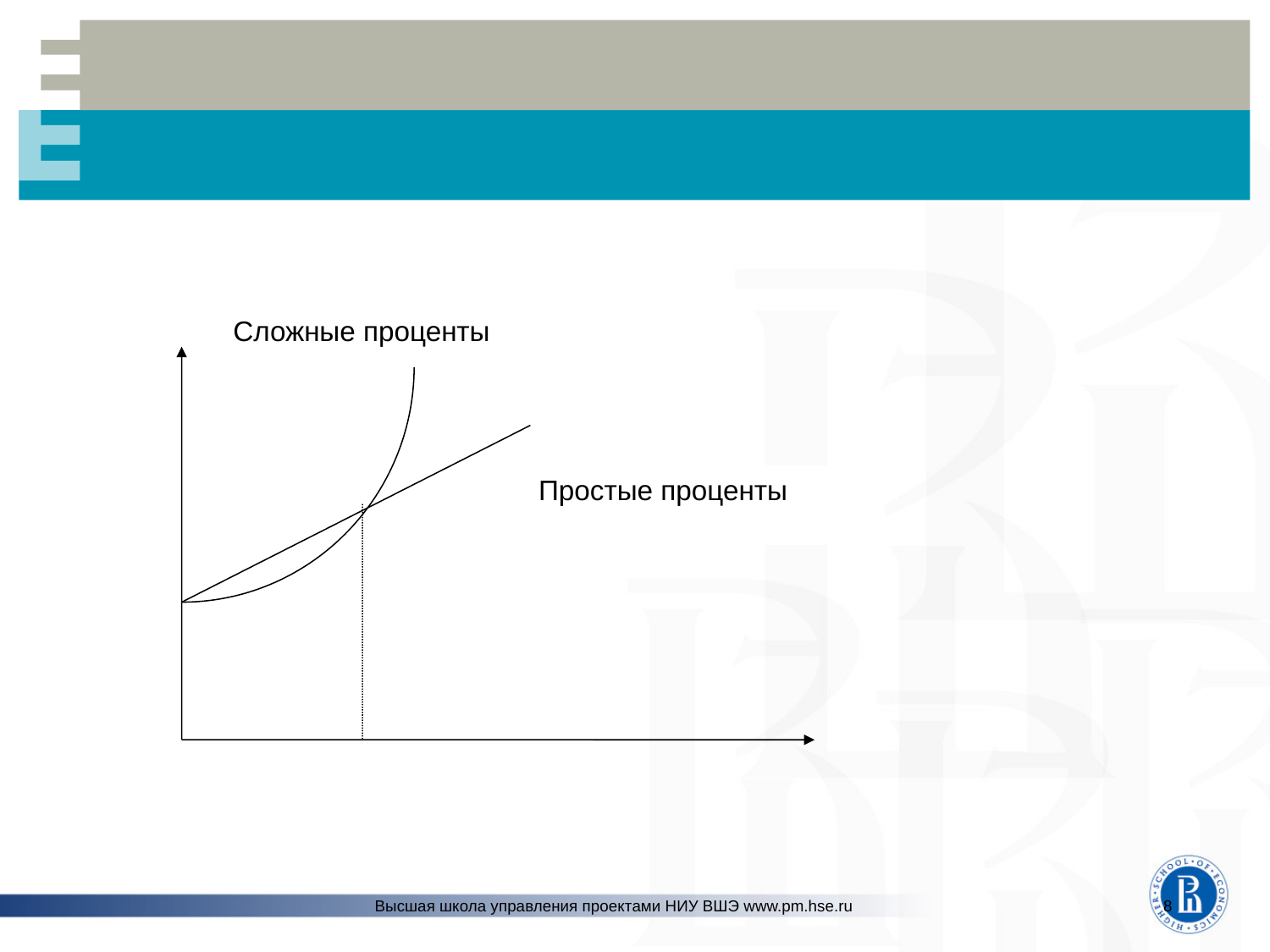

#

Сложные проценты

Простые проценты

Высшая школа управления проектами НИУ ВШЭ www.pm.hse.ru
8